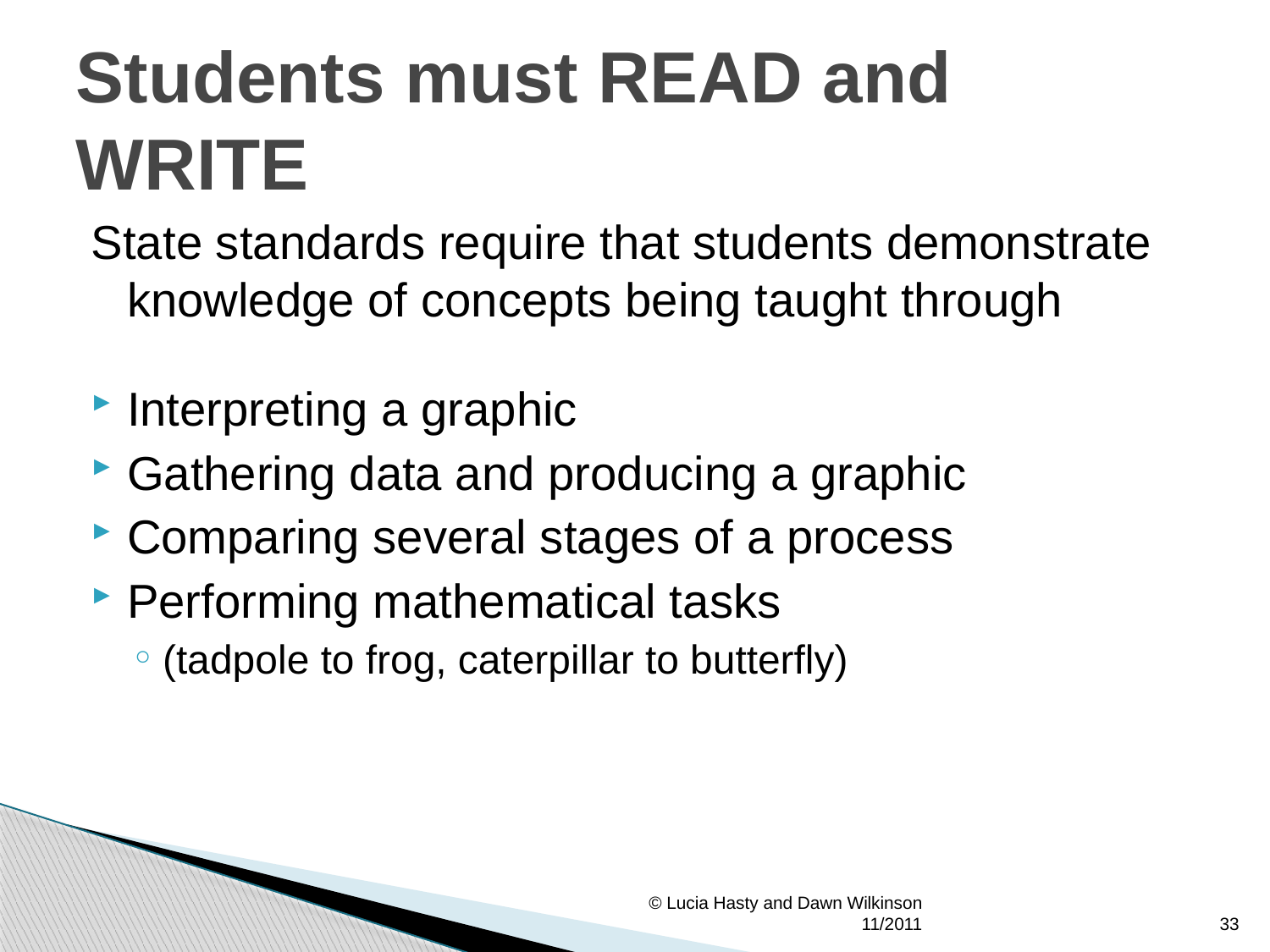

# Students must READ and WRITE
State standards require that students demonstrate knowledge of concepts being taught through

Interpreting a graphic
Gathering data and producing a graphic
Comparing several stages of a process
Performing mathematical tasks
(tadpole to frog, caterpillar to butterfly)
© Lucia Hasty and Dawn Wilkinson 11/2011
33